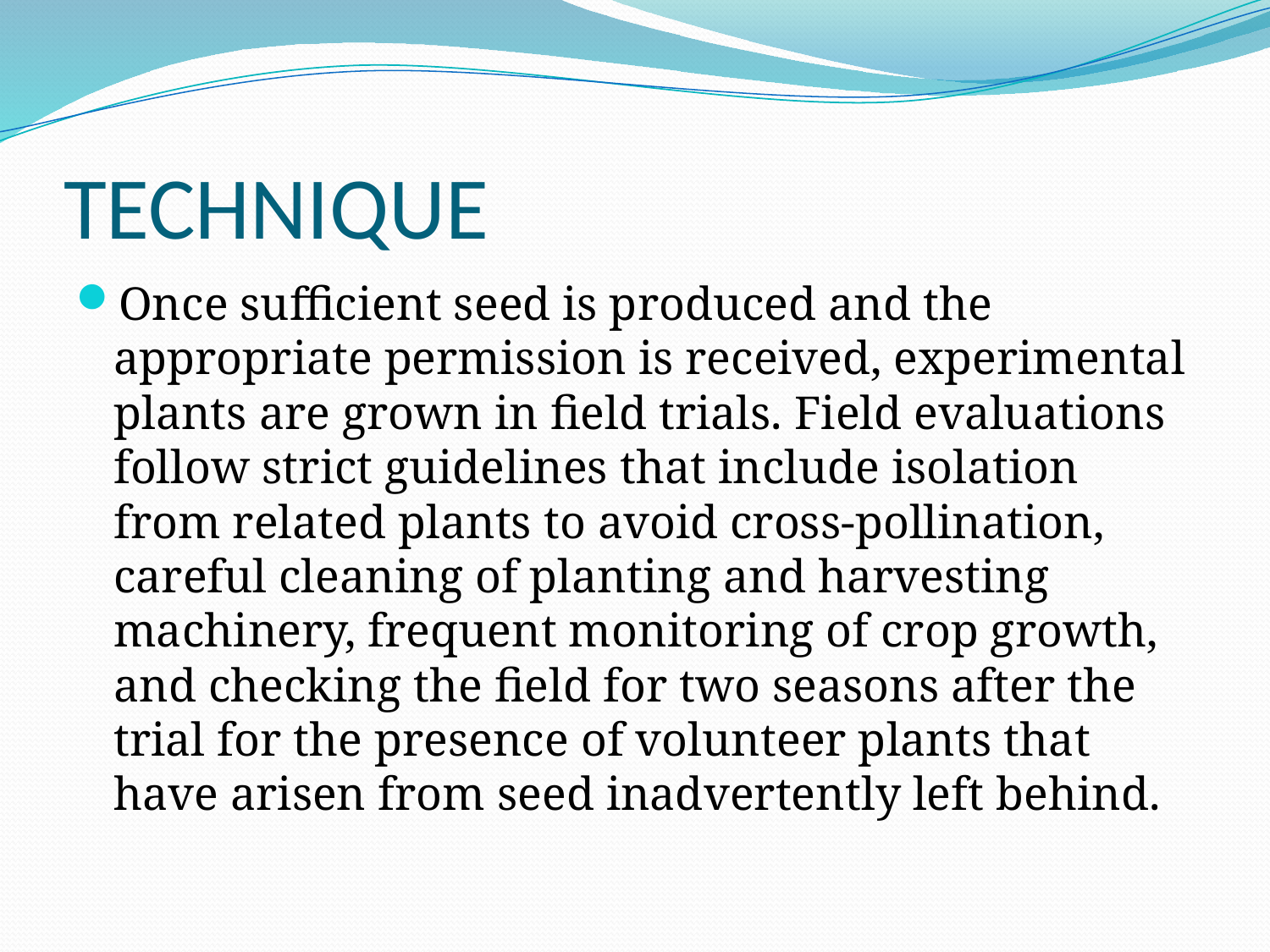

# TECHNIQUE
Once sufficient seed is produced and the appropriate permission is received, experimental plants are grown in field trials. Field evaluations follow strict guidelines that include isolation from related plants to avoid cross-pollination, careful cleaning of planting and harvesting machinery, frequent monitoring of crop growth, and checking the field for two seasons after the trial for the presence of volunteer plants that have arisen from seed inadvertently left behind.